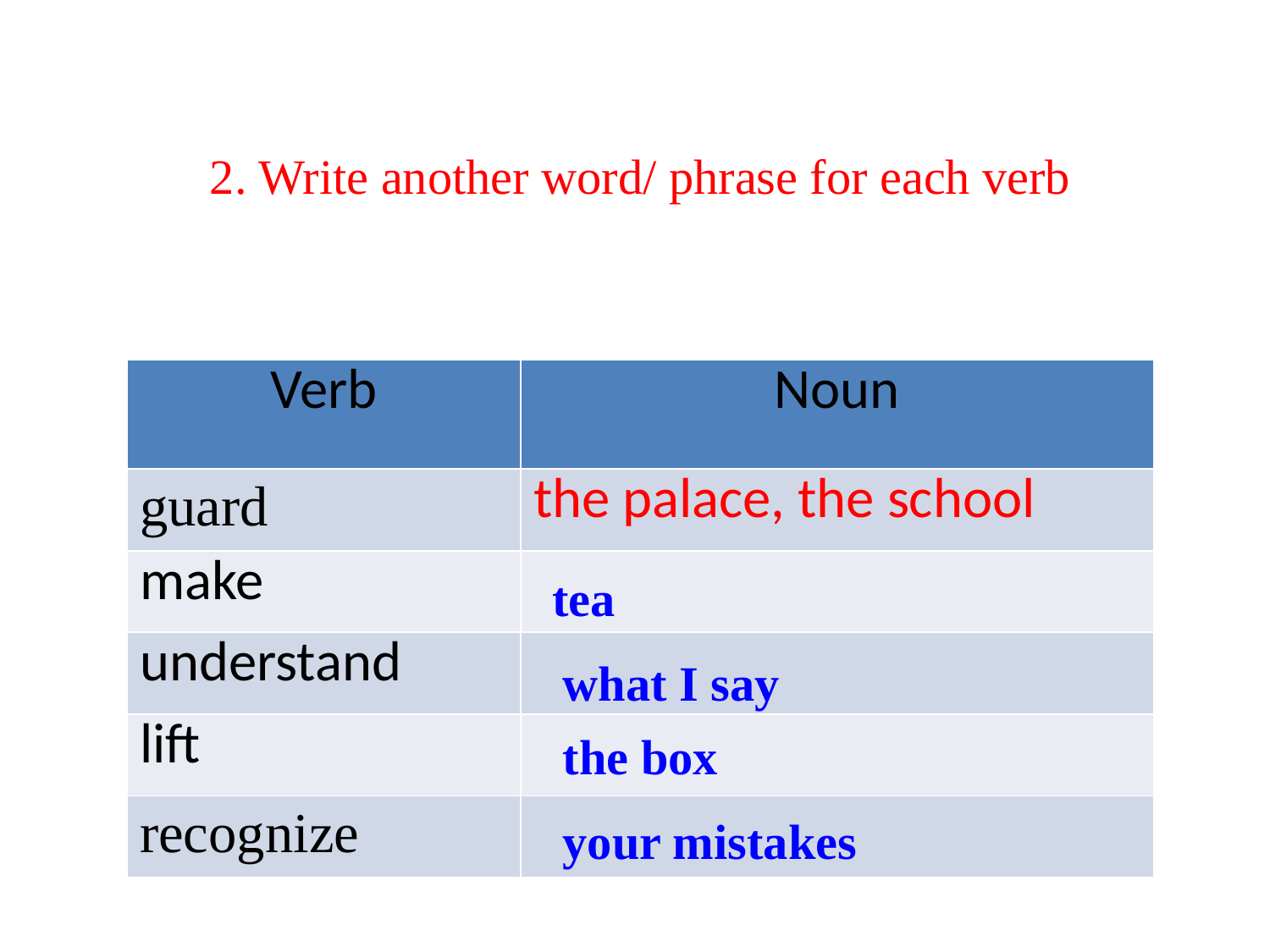

#
2. Write another word/ phrase for each verb
| Verb | Noun |
| --- | --- |
| guard | the palace, the school |
| make |  |
| understand |  |
| lift |  |
| recognize |  |
tea
what I say
the box
your mistakes